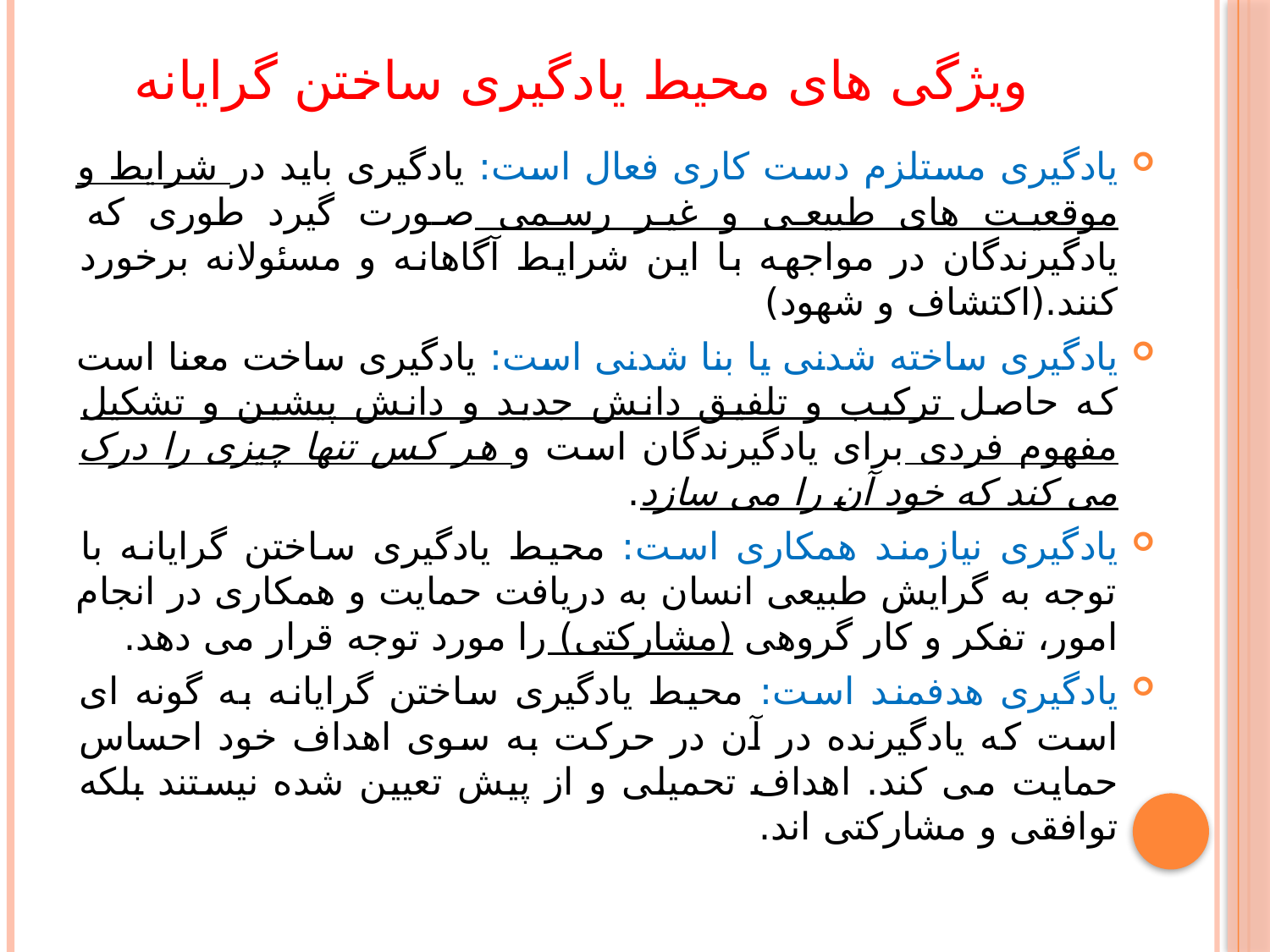

# ویژگی های محیط یادگیری ساختن گرایانه
یادگیری مستلزم دست کاری فعال است: یادگیری باید در شرایط و موقعیت های طبیعی و غیر رسمی صورت گیرد طوری که یادگیرندگان در مواجهه با این شرایط آگاهانه و مسئولانه برخورد کنند.(اکتشاف و شهود)
یادگیری ساخته شدنی یا بنا شدنی است: یادگیری ساخت معنا است که حاصل ترکیب و تلفیق دانش جدید و دانش پیشین و تشکیل مفهوم فردی برای یادگیرندگان است و هر کس تنها چیزی را درک می کند که خود آن را می سازد.
یادگیری نیازمند همکاری است: محیط یادگیری ساختن گرایانه با توجه به گرایش طبیعی انسان به دریافت حمایت و همکاری در انجام امور، تفکر و کار گروهی (مشارکتی) را مورد توجه قرار می دهد.
یادگیری هدفمند است: محیط یادگیری ساختن گرایانه به گونه ای است که یادگیرنده در آن در حرکت به سوی اهداف خود احساس حمایت می کند. اهداف تحمیلی و از پیش تعیین شده نیستند بلکه توافقی و مشارکتی اند.